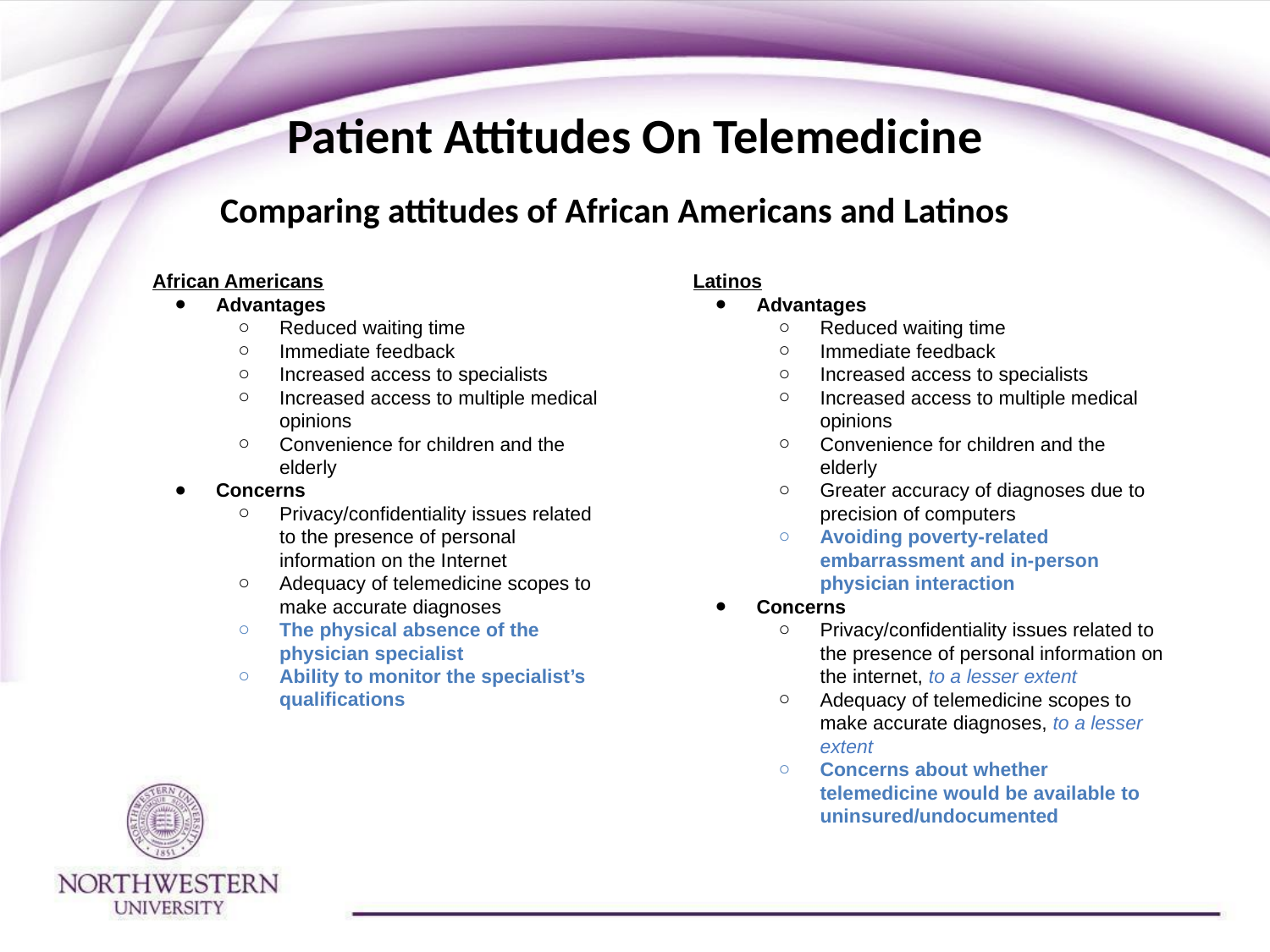

# Patient Attitudes On Telemedicine
Comparing attitudes of African Americans and Latinos
African Americans
Advantages
Reduced waiting time
Immediate feedback
Increased access to specialists
Increased access to multiple medical opinions
Convenience for children and the elderly
Concerns
Privacy/confidentiality issues related to the presence of personal information on the Internet
Adequacy of telemedicine scopes to make accurate diagnoses
The physical absence of the physician specialist
Ability to monitor the specialist’s qualifications

Latinos
Advantages
Reduced waiting time
Immediate feedback
Increased access to specialists
Increased access to multiple medical opinions
Convenience for children and the elderly
Greater accuracy of diagnoses due to precision of computers
Avoiding poverty-related embarrassment and in-person physician interaction
Concerns
Privacy/confidentiality issues related to the presence of personal information on the internet, to a lesser extent
Adequacy of telemedicine scopes to make accurate diagnoses, to a lesser extent
Concerns about whether telemedicine would be available to uninsured/undocumented